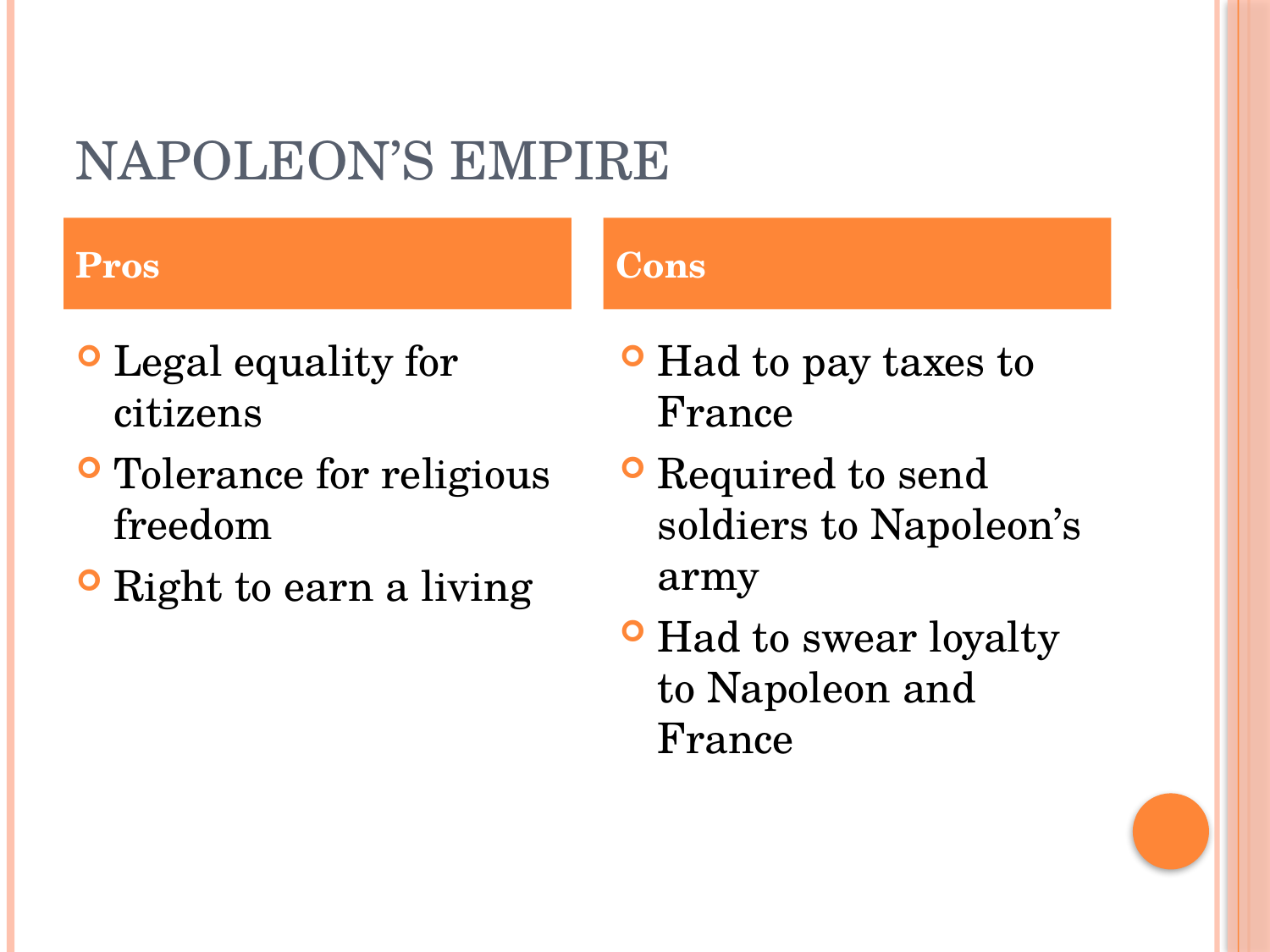

# Napoleon’s Empire
Pros
Cons
Legal equality for citizens
Tolerance for religious freedom
Right to earn a living
Had to pay taxes to France
Required to send soldiers to Napoleon’s army
Had to swear loyalty to Napoleon and France